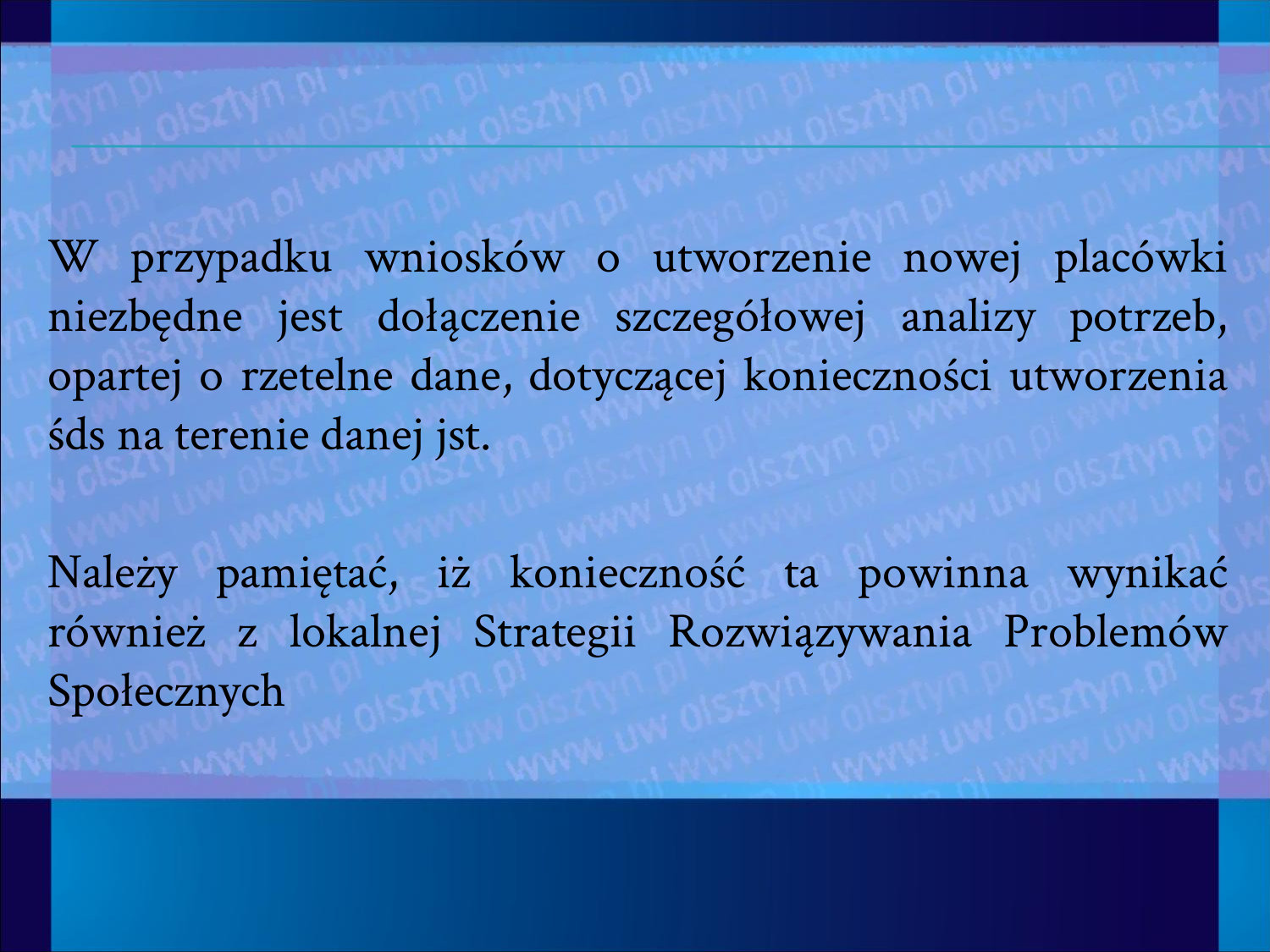

W przypadku wniosków o utworzenie nowej placówki niezbędne jest dołączenie szczegółowej analizy potrzeb, opartej o rzetelne dane, dotyczącej konieczności utworzenia śds na terenie danej jst.

Należy pamiętać, iż konieczność ta powinna wynikać również z lokalnej Strategii Rozwiązywania Problemów Społecznych